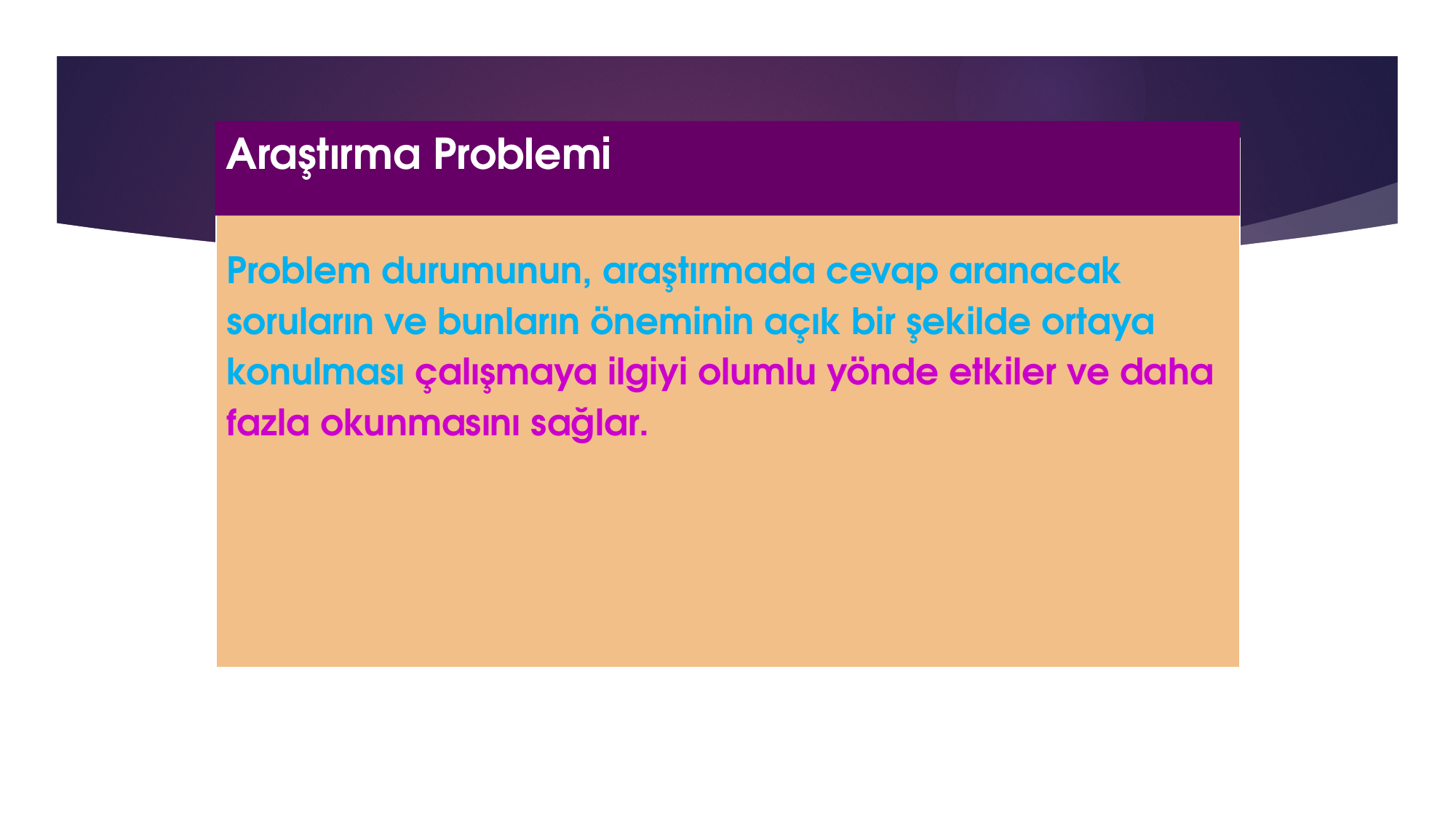

Araştırma Problemi

| Araştırma Problemi Problem durumunun, araştırmada cevap aranacak soruların ve bunların öneminin açık bir şekilde ortaya konulması çalışmaya ilgiyi olumlu yönde etkiler ve daha fazla okunmasını sağlar. |
| --- |